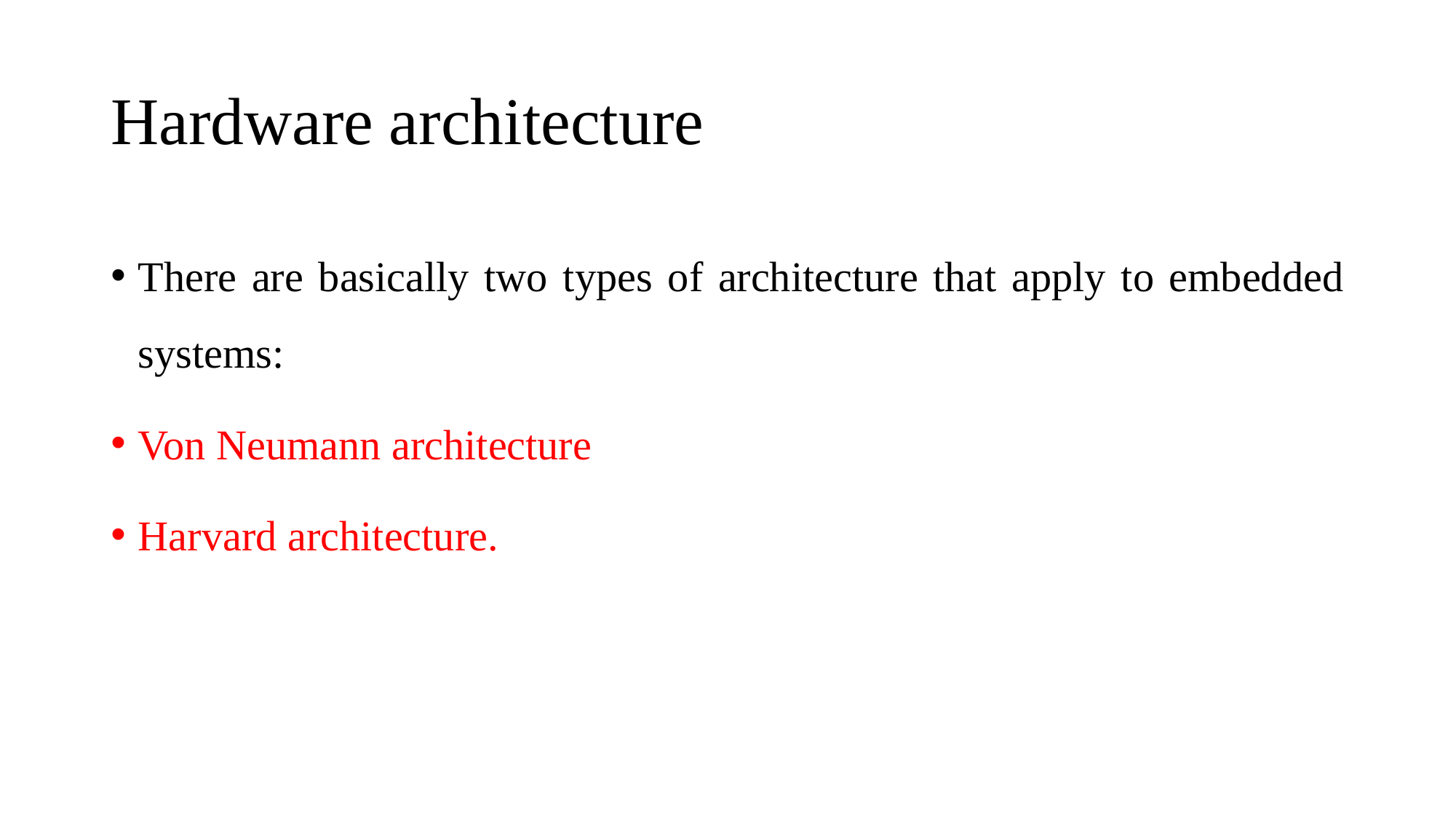

# Hardware architecture
There are basically two types of architecture that apply to embedded systems:
Von Neumann architecture
Harvard architecture.